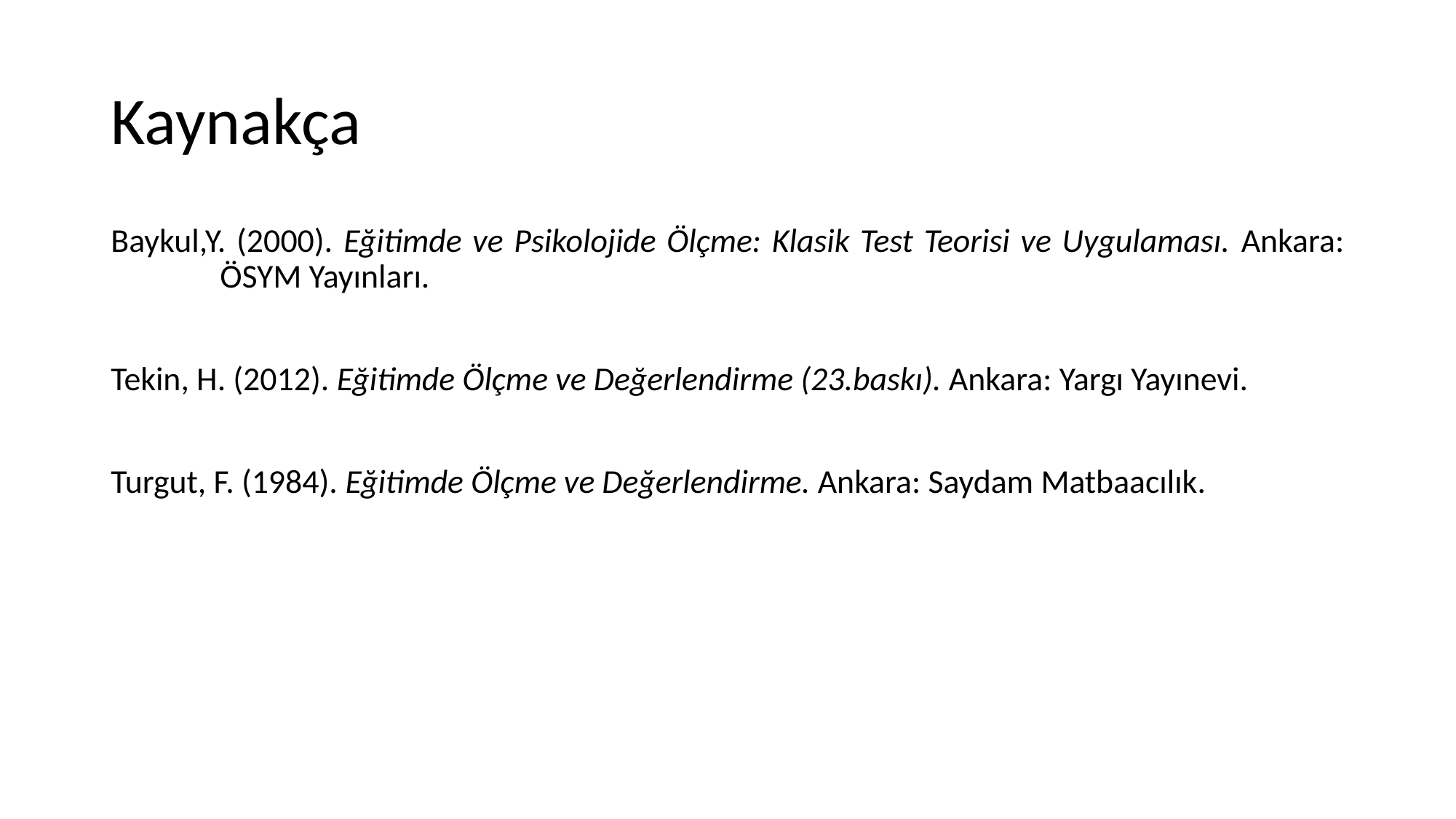

# Kaynakça
Baykul,Y. (2000). Eğitimde ve Psikolojide Ölçme: Klasik Test Teorisi ve Uygulaması. Ankara: 	ÖSYM Yayınları.

Tekin, H. (2012). Eğitimde Ölçme ve Değerlendirme (23.baskı). Ankara: Yargı Yayınevi.

Turgut, F. (1984). Eğitimde Ölçme ve Değerlendirme. Ankara: Saydam Matbaacılık.